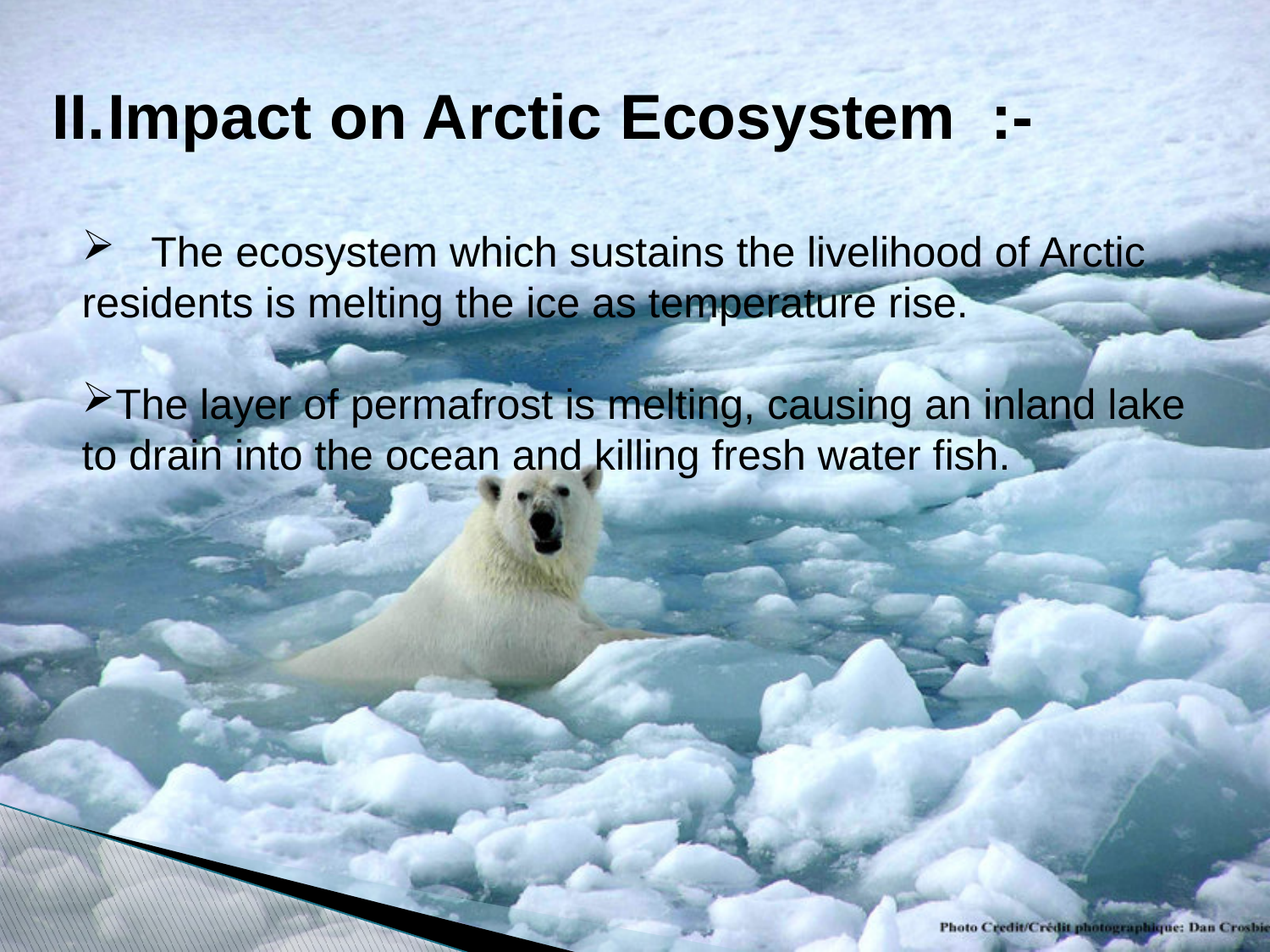

Impact on Arctic Ecosystem  :-
   The ecosystem which sustains the livelihood of Arctic residents is melting the ice as temperature rise.

The layer of permafrost is melting, causing an inland lake to drain into the ocean and killing fresh water fish.